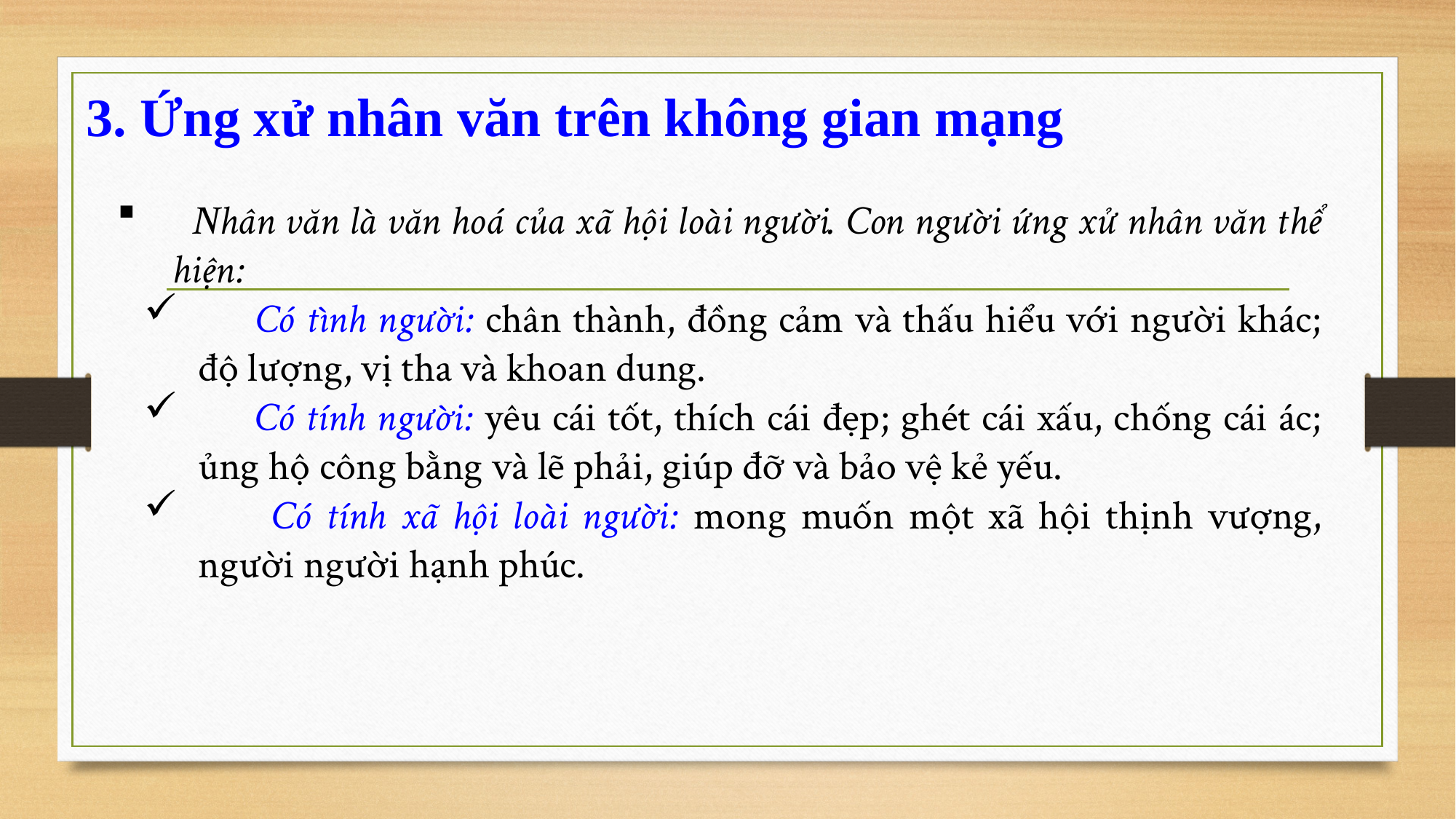

# 3. Ứng xử nhân văn trên không gian mạng
  Nhân văn là văn hoá của xã hội loài người. Con người ứng xử nhân văn thể hiện:
     Có tình người: chân thành, đồng cảm và thấu hiểu với người khác; độ lượng, vị tha và khoan dung.
     Có tính người: yêu cái tốt, thích cái đẹp; ghét cái xấu, chống cái ác; ủng hộ công bằng và lẽ phải, giúp đỡ và bảo vệ kẻ yếu.
     Có tính xã hội loài người: mong muốn một xã hội thịnh vượng, người người hạnh phúc.